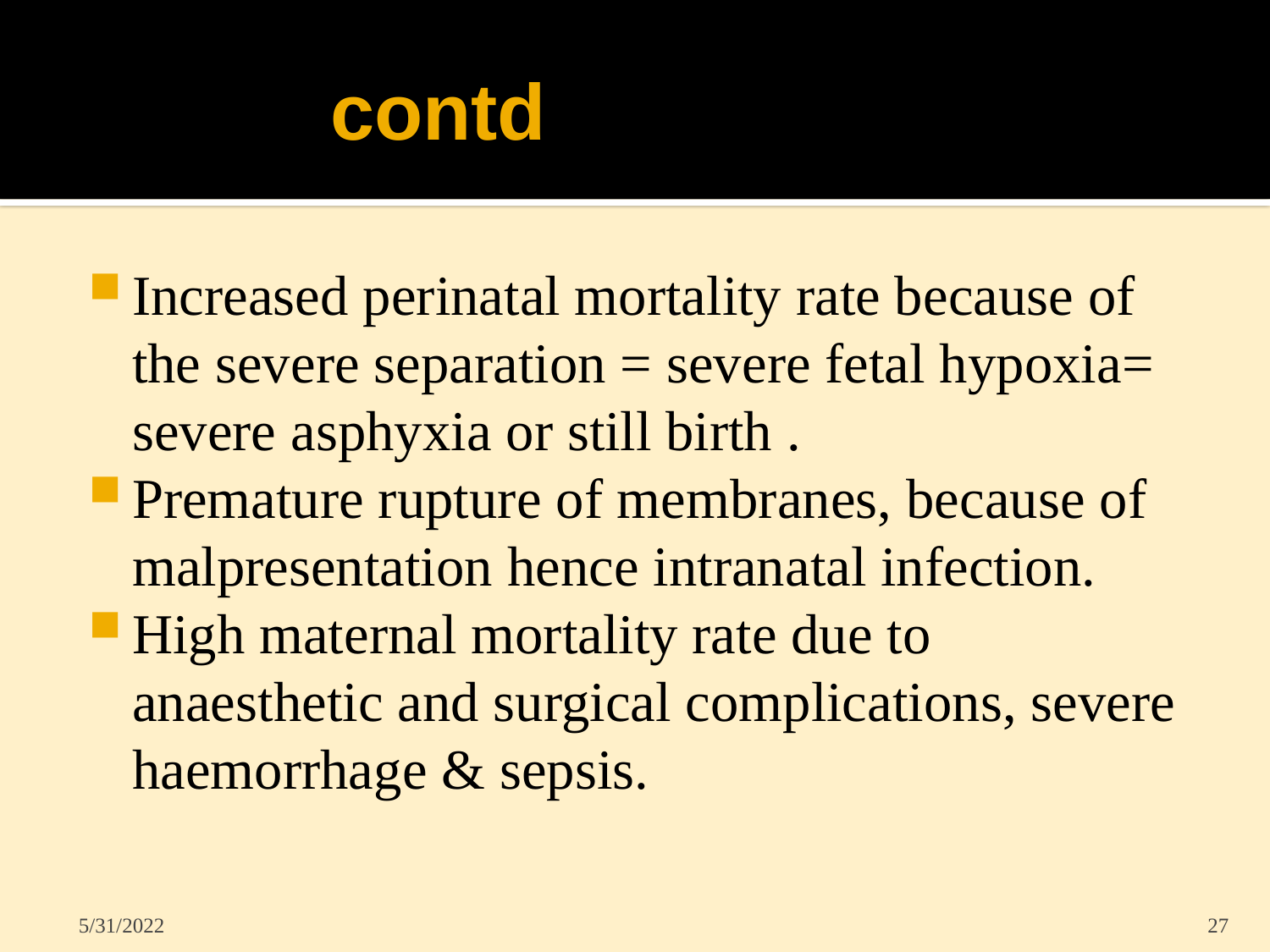

# contd
Increased perinatal mortality rate because of the severe separation = severe fetal hypoxia= severe asphyxia or still birth .
Premature rupture of membranes, because of malpresentation hence intranatal infection.
High maternal mortality rate due to anaesthetic and surgical complications, severe haemorrhage & sepsis.

5/31/2022
27